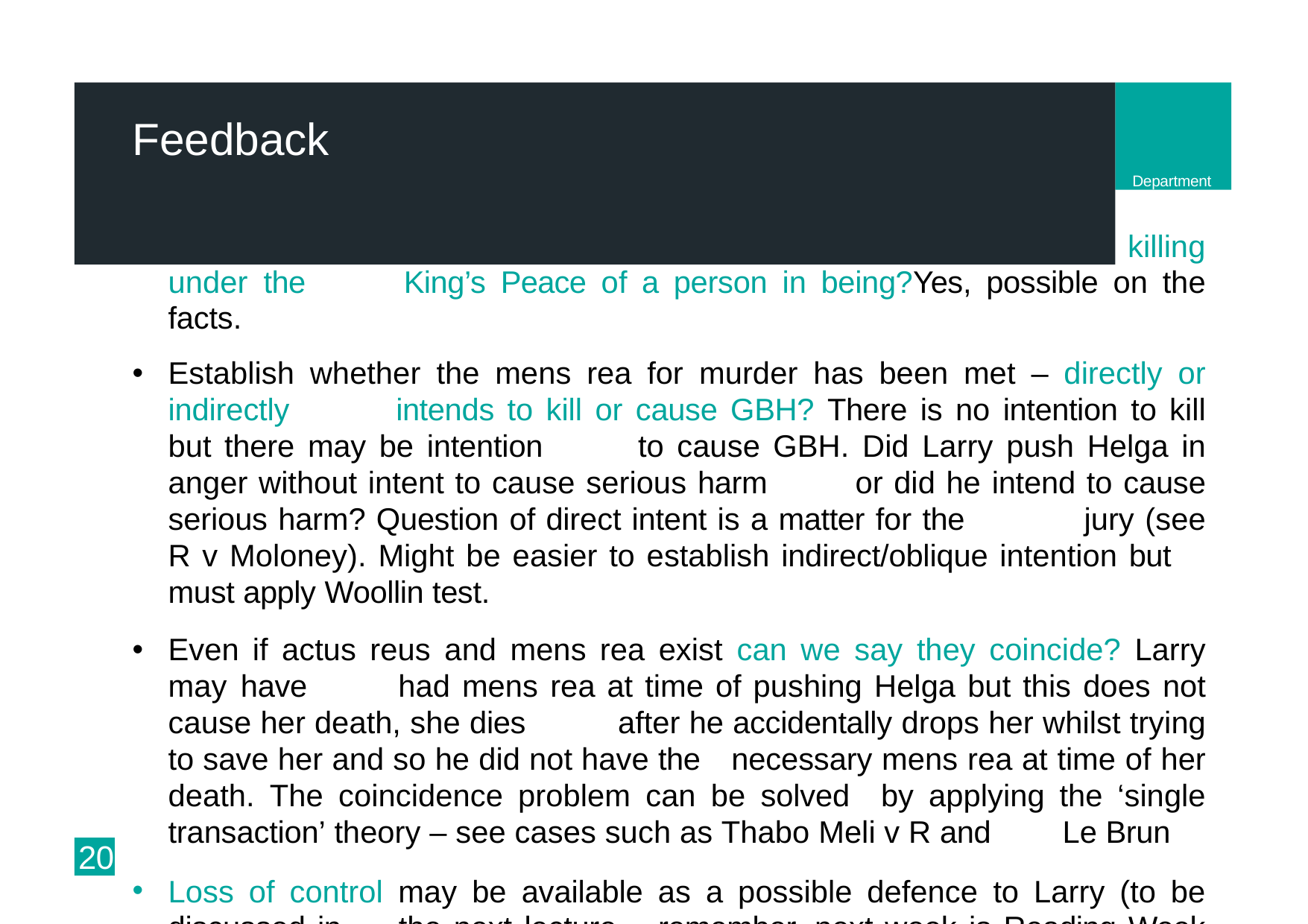

# Feedback

Department
Establish whether the actus of murder has been met – unlawful killing under the 	King’s Peace of a person in being?Yes, possible on the facts.
Establish whether the mens rea for murder has been met – directly or indirectly 	intends to kill or cause GBH? There is no intention to kill but there may be intention 	to cause GBH. Did Larry push Helga in anger without intent to cause serious harm 	or did he intend to cause serious harm? Question of direct intent is a matter for the 	jury (see R v Moloney). Might be easier to establish indirect/oblique intention but 	must apply Woollin test.
Even if actus reus and mens rea exist can we say they coincide? Larry may have 	had mens rea at time of pushing Helga but this does not cause her death, she dies 	after he accidentally drops her whilst trying to save her and so he did not have the 	necessary mens rea at time of her death. The coincidence problem can be solved 	by applying the ‘single transaction’ theory – see cases such as Thabo Meli v R and 	Le Brun
Loss of control may be available as a possible defence to Larry (to be discussed in 	the next lecture – remember, next week is Reading Week and there is no lecture).
20